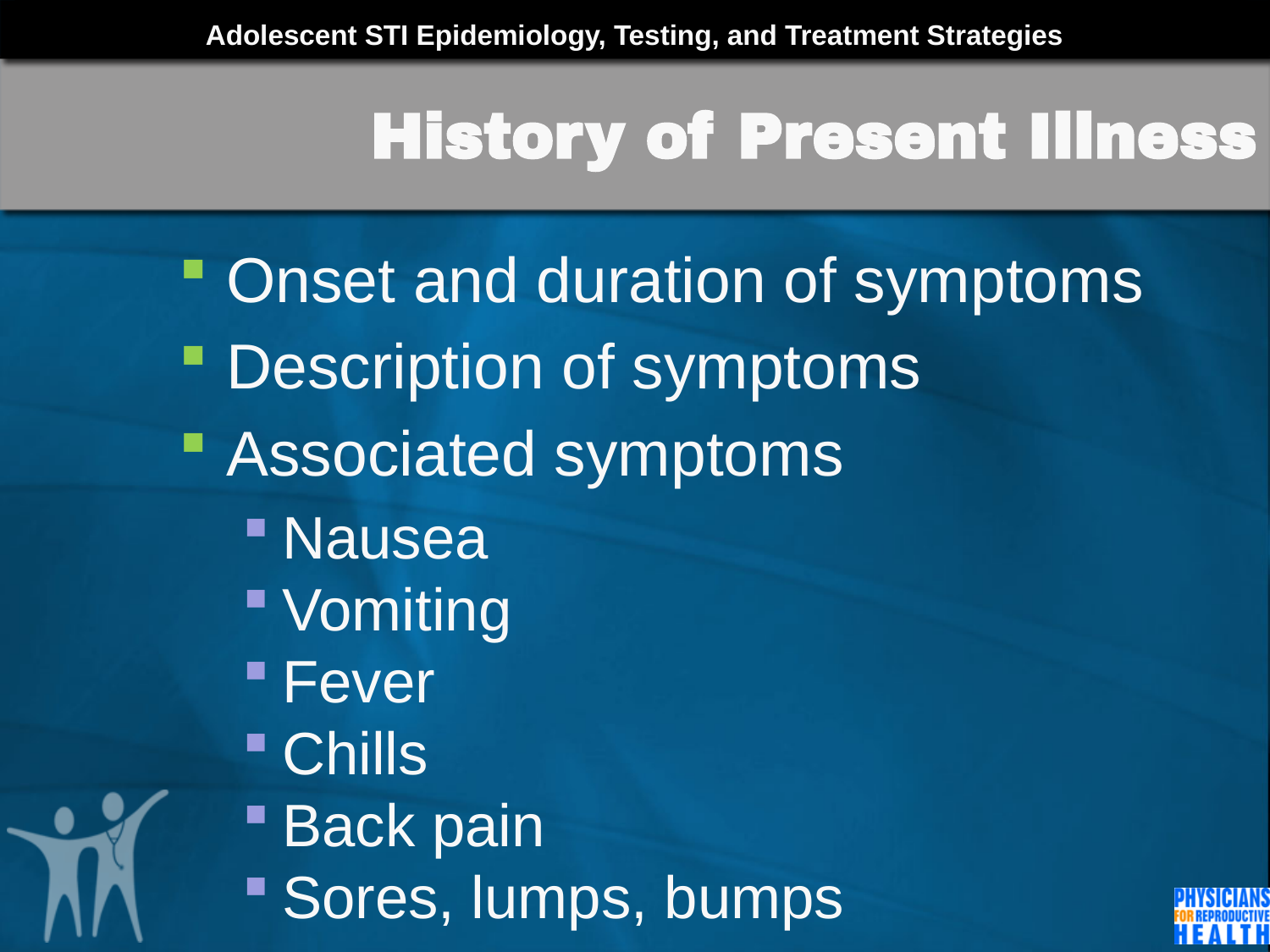

# History of Present Illness
Onset and duration of symptoms
Description of symptoms
Associated symptoms
Nausea
Vomiting
Fever
Chills
Back pain
Sores, lumps, bumps